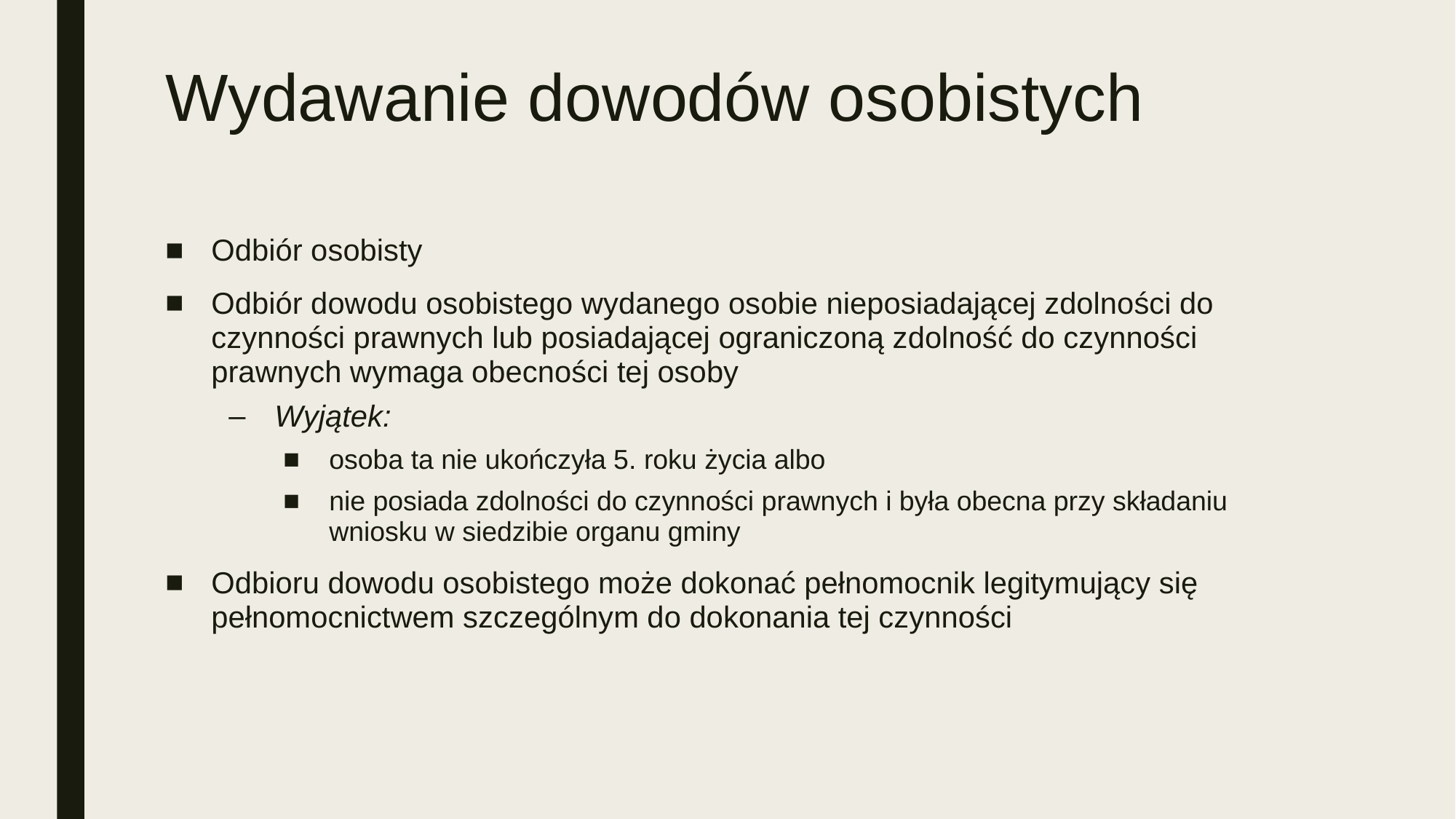

# Wydawanie dowodów osobistych
Odbiór osobisty
Odbiór dowodu osobistego wydanego osobie nieposiadającej zdolności do czynności prawnych lub posiadającej ograniczoną zdolność do czynności prawnych wymaga obecności tej osoby
Wyjątek:
osoba ta nie ukończyła 5. roku życia albo
nie posiada zdolności do czynności prawnych i była obecna przy składaniu wniosku w siedzibie organu gminy
Odbioru dowodu osobistego może dokonać pełnomocnik legitymujący się pełnomocnictwem szczególnym do dokonania tej czynności